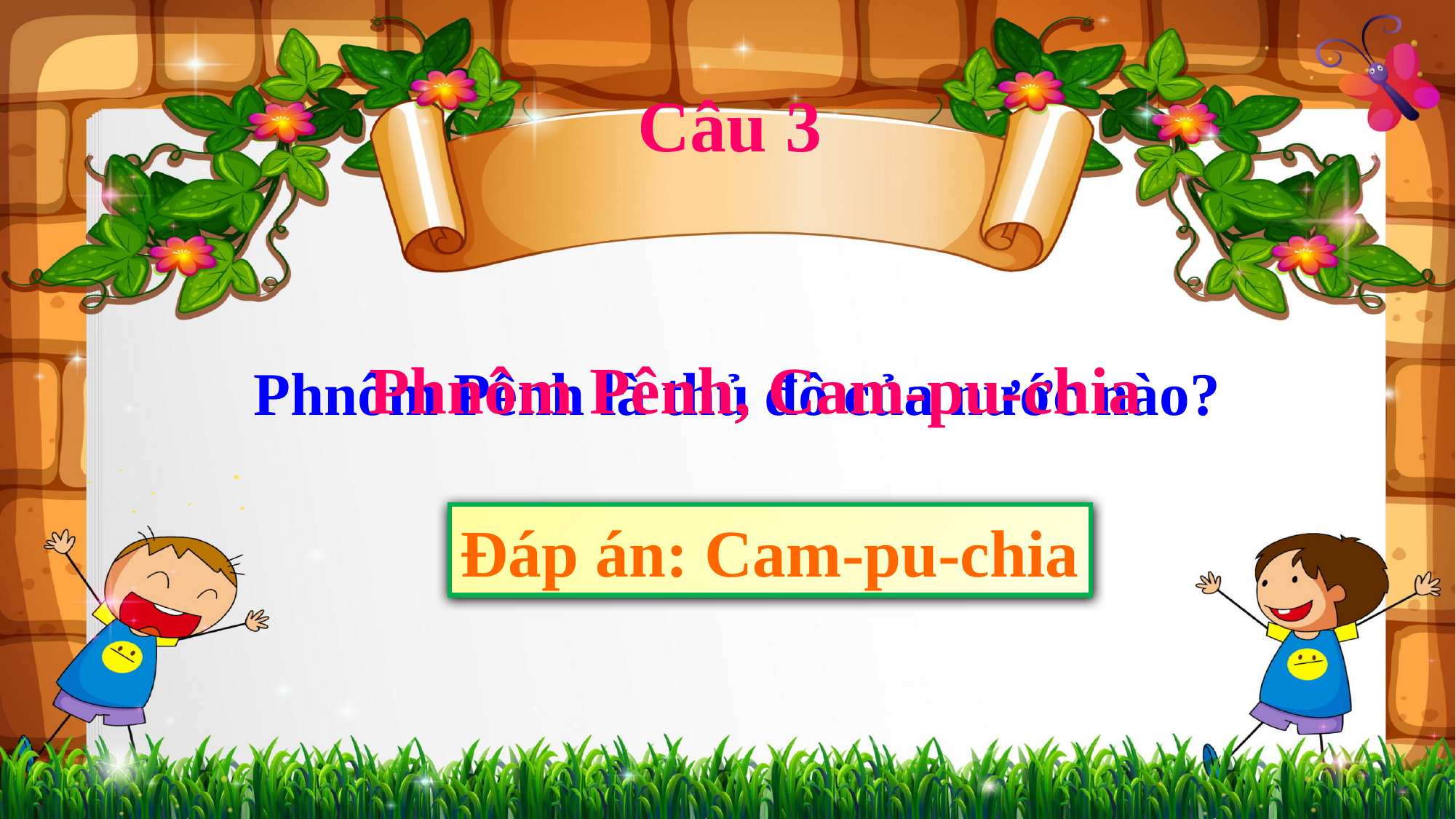

Câu 3

Phnôm Pênh, Cam-pu-chia
 Phnôm Pênh là thủ đô của nước nào?
Đáp án: Cam-pu-chia